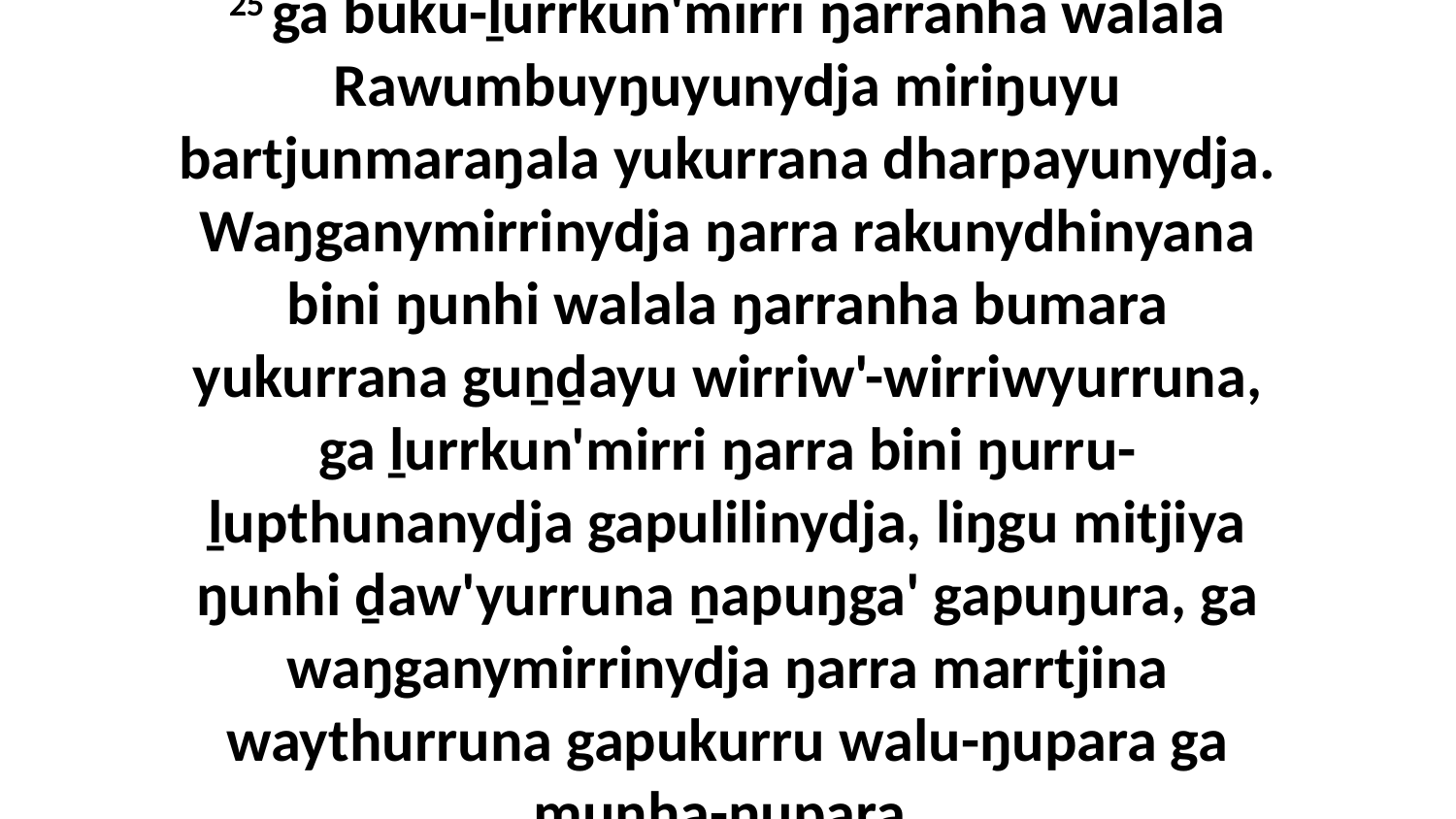

25 ga buku-ḻurrkun'mirri ŋarranha walala Rawumbuyŋuyunydja miriŋuyu bartjunmaraŋala yukurrana dharpayunydja. Waŋganymirrinydja ŋarra rakunydhinyana bini ŋunhi walala ŋarranha bumara yukurrana guṉḏayu wirriw'-wirriwyurruna, ga ḻurrkun'mirri ŋarra bini ŋurru-ḻupthunanydja gapulilinydja, liŋgu mitjiya ŋunhi ḏaw'yurruna ṉapuŋga' gapuŋura, ga waŋganymirrinydja ŋarra marrtjina waythurruna gapukurru walu-ŋupara ga munha-ŋupara.